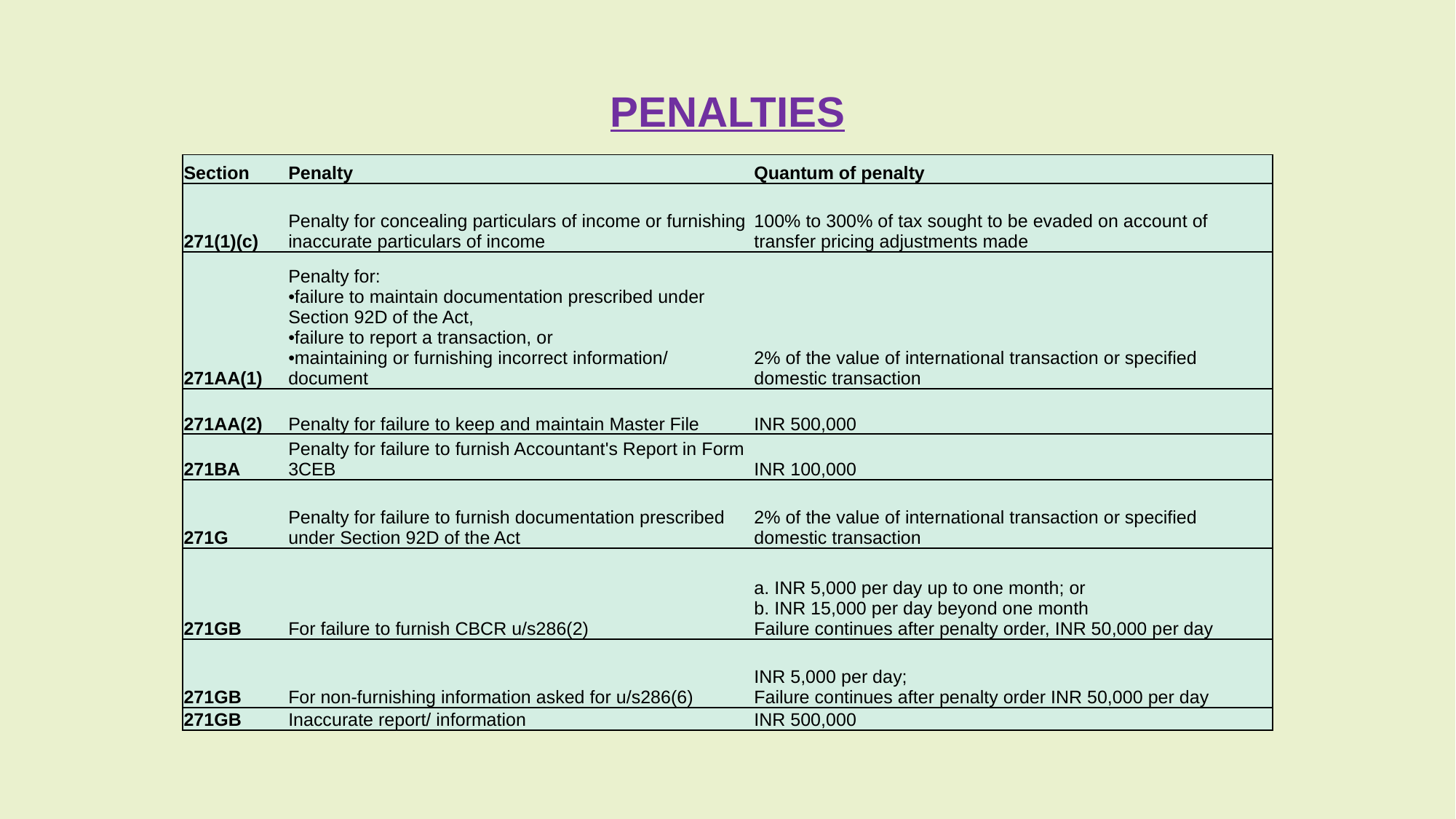

# PENALTIES
| Section | Penalty | Quantum of penalty |
| --- | --- | --- |
| 271(1)(c) | Penalty for concealing particulars of income or furnishing inaccurate particulars of income | 100% to 300% of tax sought to be evaded on account of transfer pricing adjustments made |
| 271AA(1) | Penalty for: •failure to maintain documentation prescribed under Section 92D of the Act, •failure to report a transaction, or •maintaining or furnishing incorrect information/ document | 2% of the value of international transaction or specified domestic transaction |
| 271AA(2) | Penalty for failure to keep and maintain Master File | INR 500,000 |
| 271BA | Penalty for failure to furnish Accountant's Report in Form 3CEB | INR 100,000 |
| 271G | Penalty for failure to furnish documentation prescribed under Section 92D of the Act | 2% of the value of international transaction or specified domestic transaction |
| 271GB | For failure to furnish CBCR u/s286(2) | a. INR 5,000 per day up to one month; or b. INR 15,000 per day beyond one month Failure continues after penalty order, INR 50,000 per day |
| 271GB | For non-furnishing information asked for u/s286(6) | INR 5,000 per day; Failure continues after penalty order INR 50,000 per day |
| 271GB | Inaccurate report/ information | INR 500,000 |